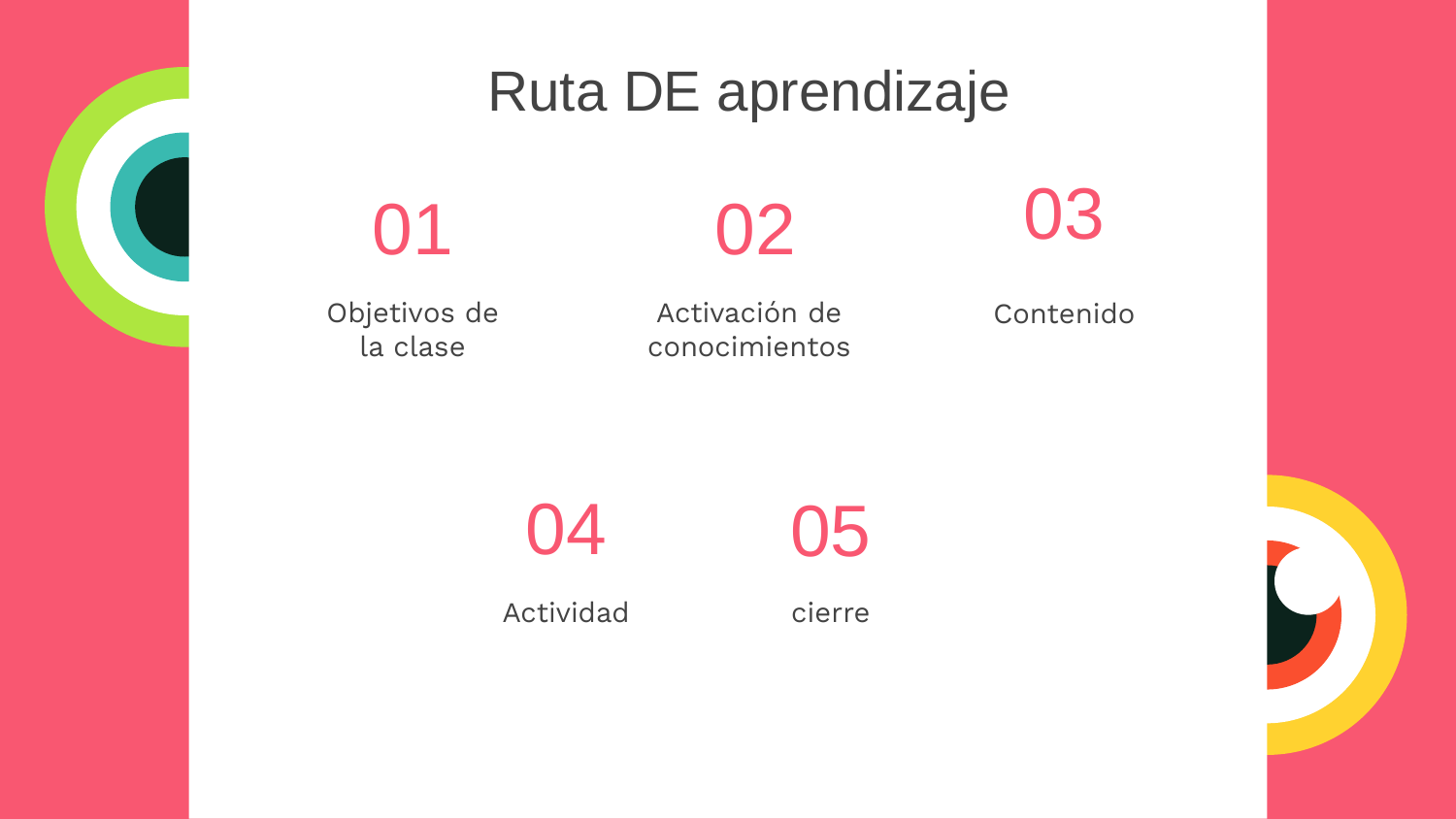

Ruta DE aprendizaje
03
# 01
02
Objetivos de la clase
Activación de conocimientos
Contenido
04
05
Actividad
cierre